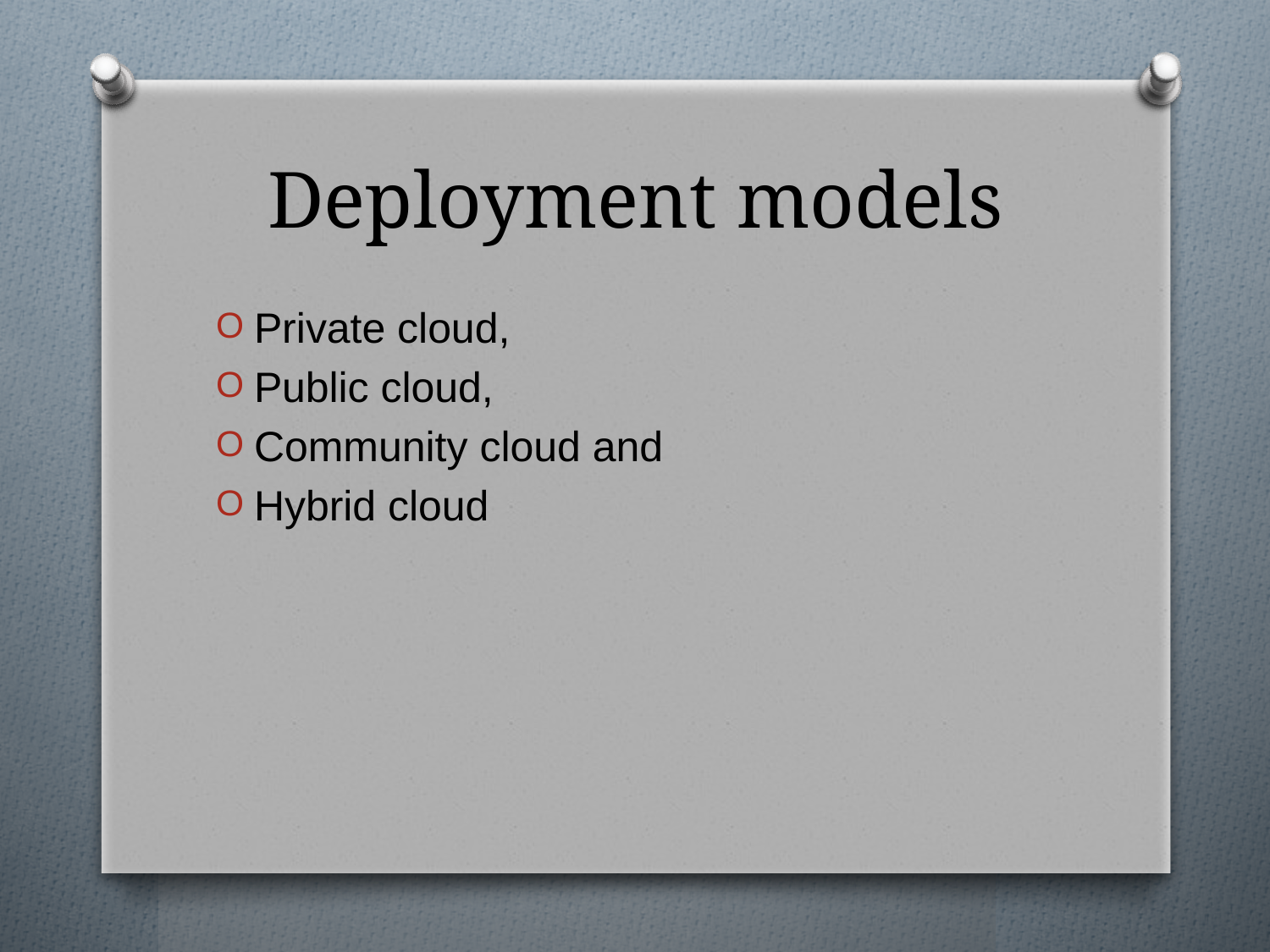

# Deployment models
Private cloud,
Public cloud,
Community cloud and
Hybrid cloud